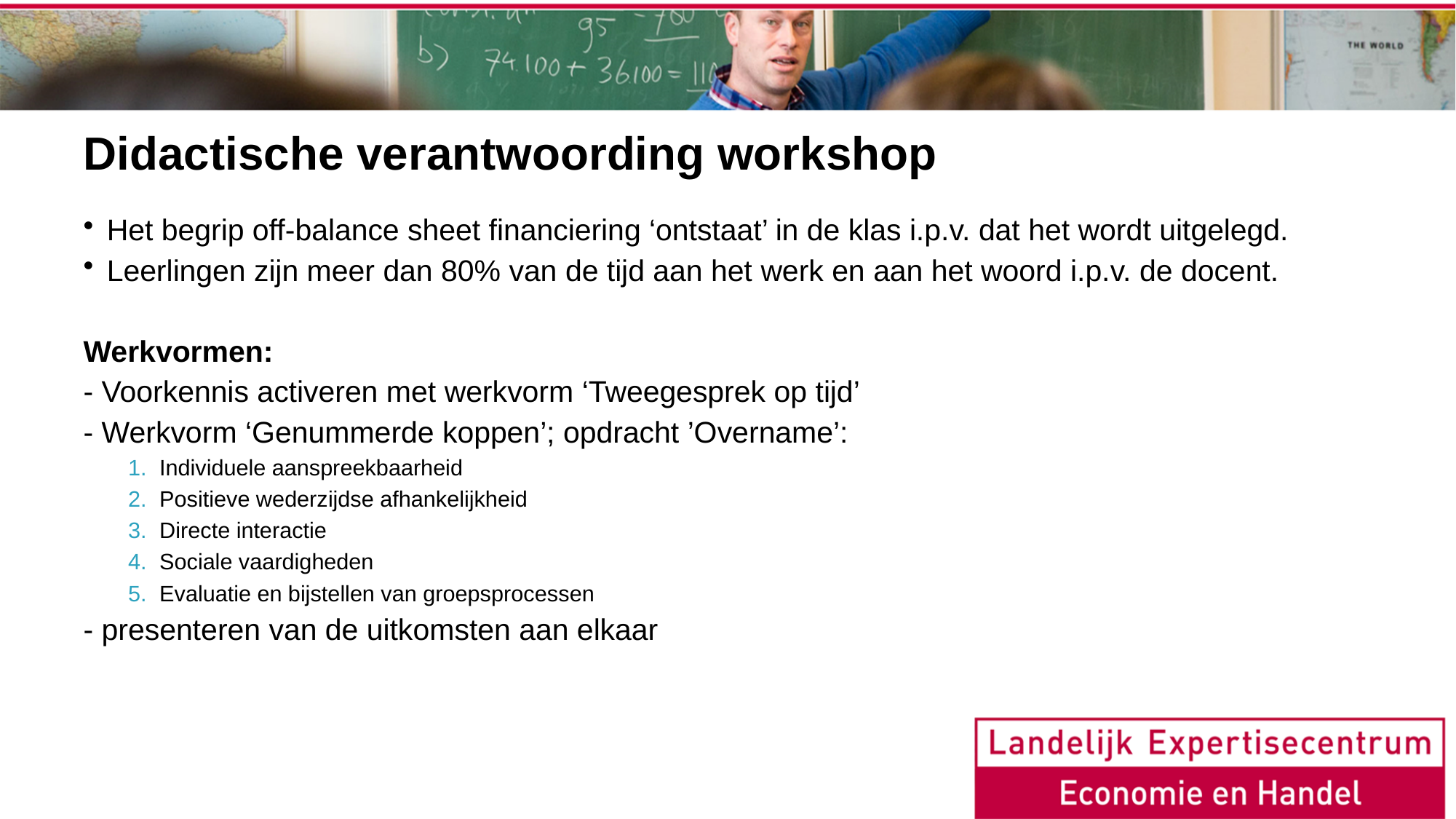

# Didactische verantwoording workshop
Het begrip off-balance sheet financiering ‘ontstaat’ in de klas i.p.v. dat het wordt uitgelegd.
Leerlingen zijn meer dan 80% van de tijd aan het werk en aan het woord i.p.v. de docent.

Werkvormen:
- Voorkennis activeren met werkvorm ‘Tweegesprek op tijd’
- Werkvorm ‘Genummerde koppen’; opdracht ’Overname’:
 Individuele aanspreekbaarheid
 Positieve wederzijdse afhankelijkheid
 Directe interactie
 Sociale vaardigheden
 Evaluatie en bijstellen van groepsprocessen
- presenteren van de uitkomsten aan elkaar